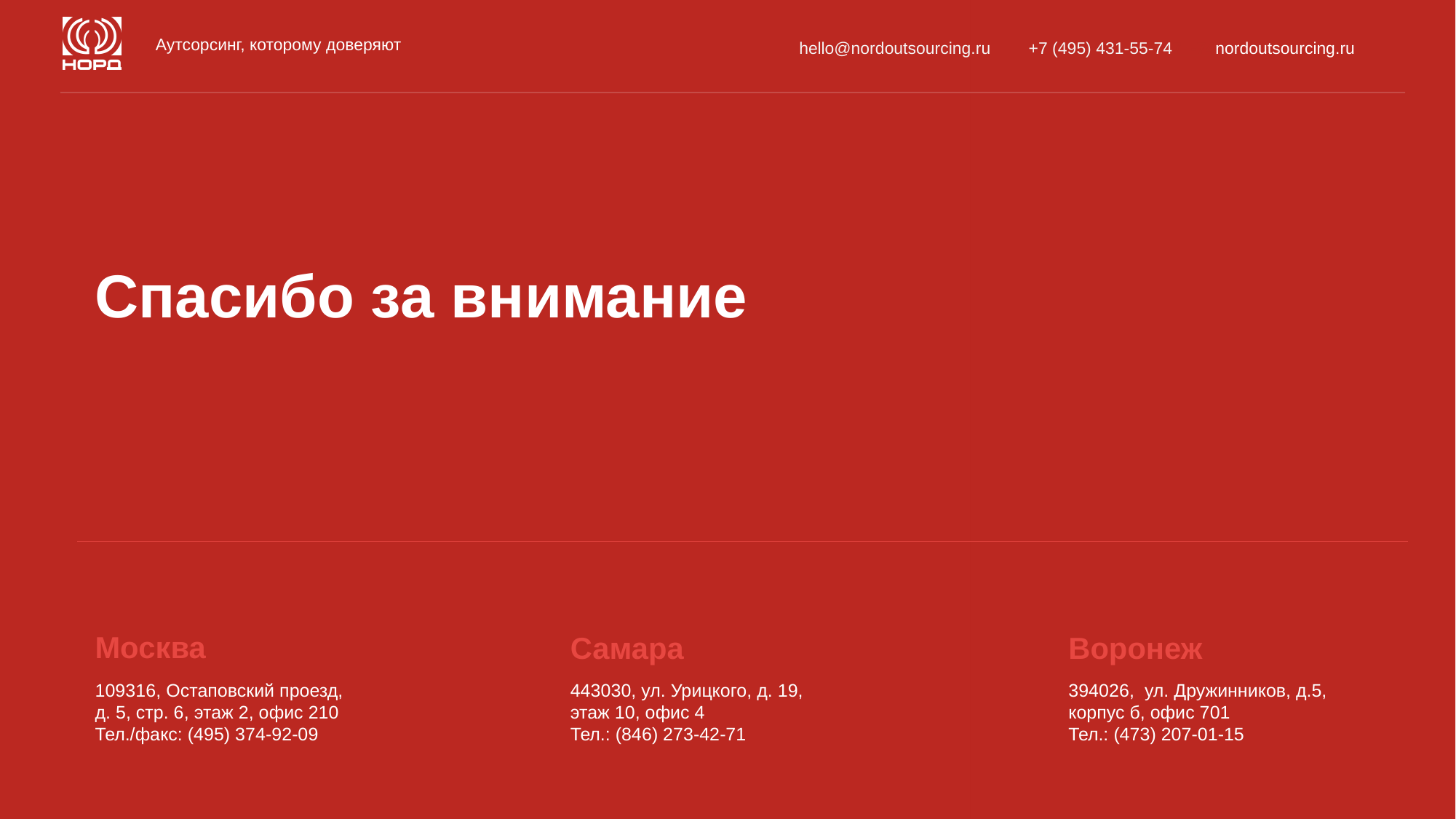

Аутсорсинг, которому доверяют
hello@nordoutsourcing.ru        +7 (495) 431-55-747  -74nordoutsourcing.ru
# Спасибо за внимание

Москва
Самара
Воронеж
109316, Остаповский проезд,
д. 5, стр. 6, этаж 2, офис 210
Тел./факс: (495) 374-92-09
443030, ул. Урицкого, д. 19,
этаж 10, офис 4
Тел.: (846) 273-42-71
394026,  ул. Дружинников, д.5,
корпус б, офис 701
Тел.: (473) 207-01-15